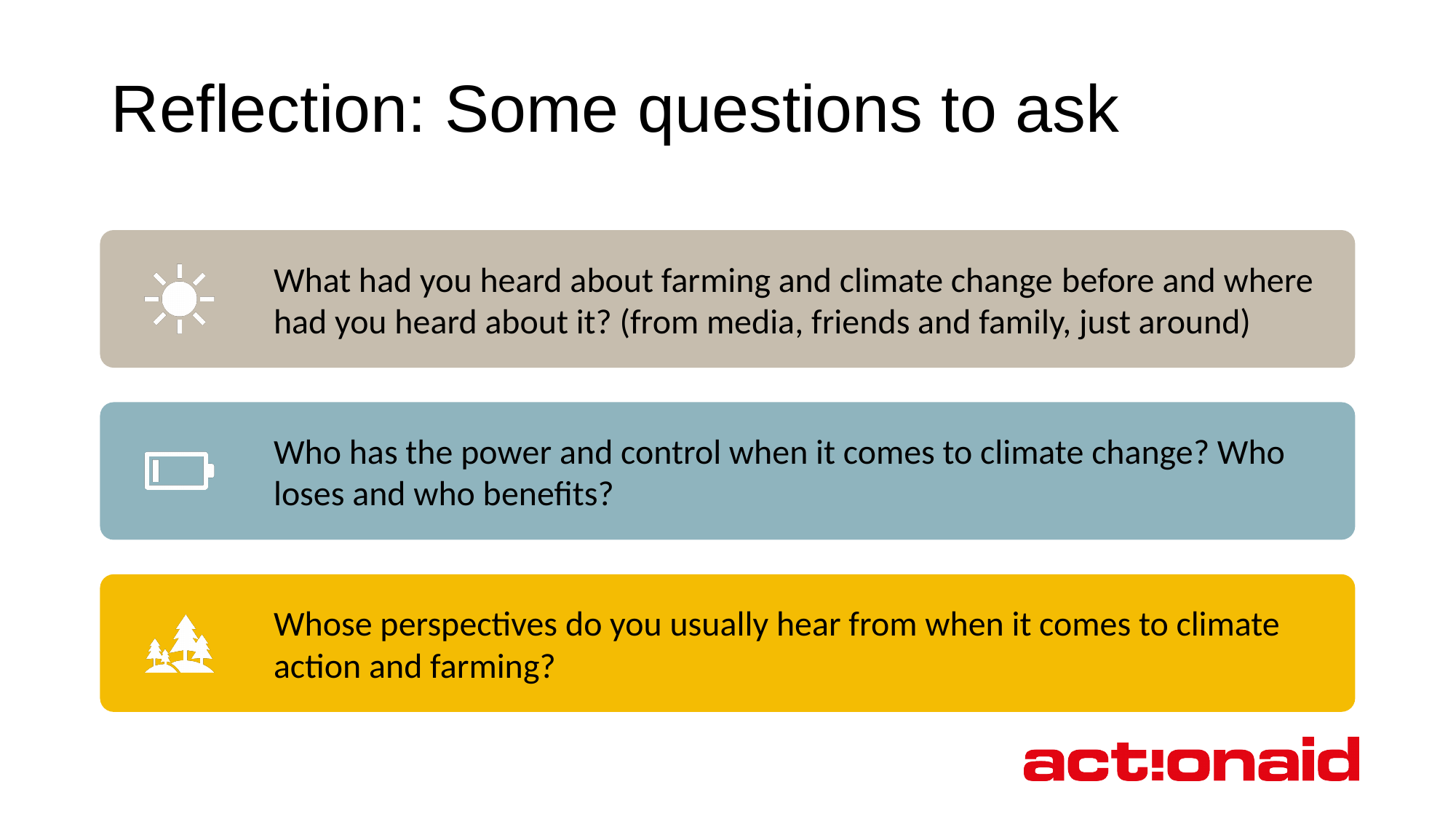

# Reflection: Some questions to ask
What had you heard about farming and climate change before and where had you heard about it? (from media, friends and family, just around)
Who has the power and control when it comes to climate change? Who loses and who benefits?
Whose perspectives do you usually hear from when it comes to climate action and farming?